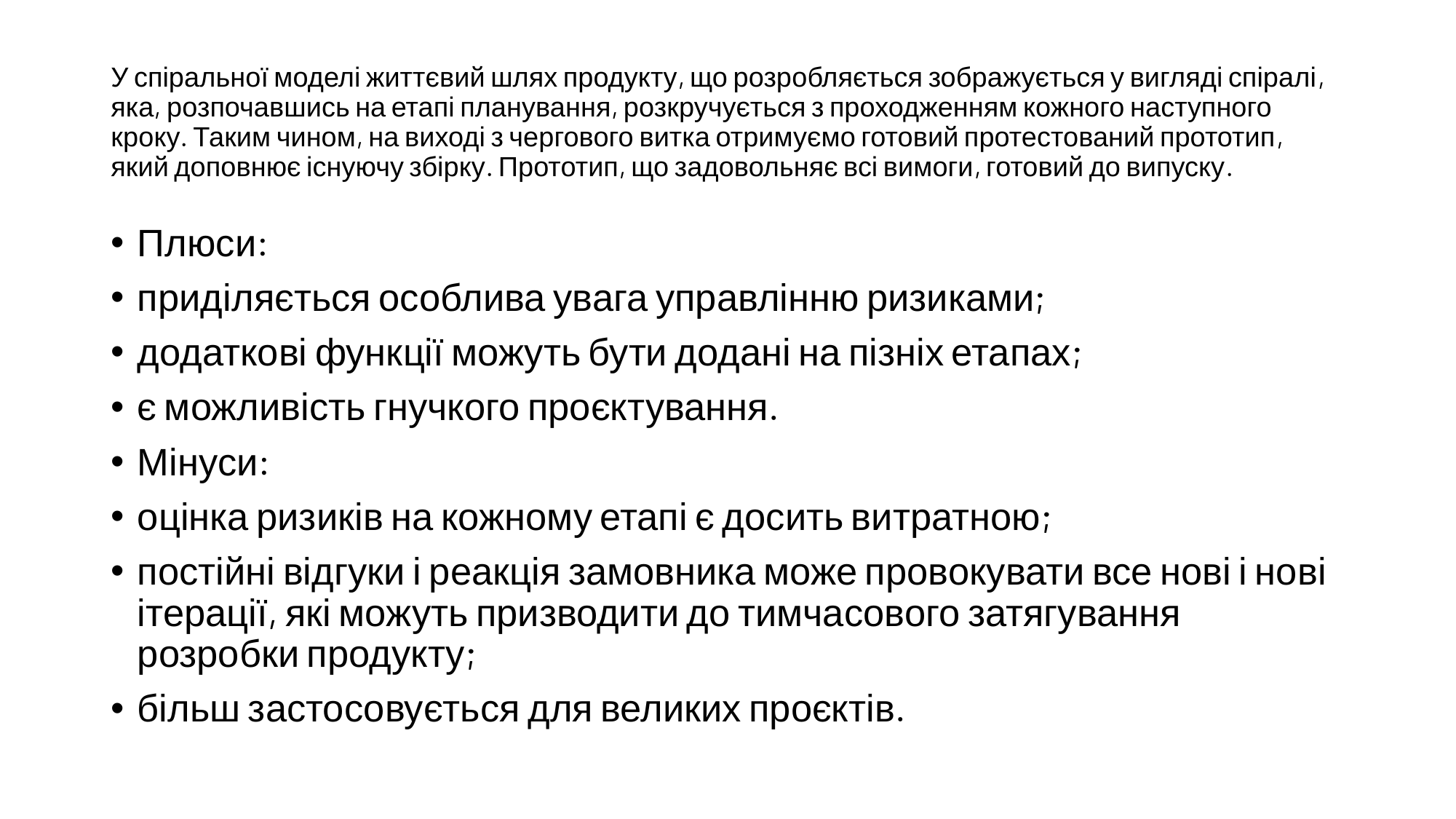

# У спіральної моделі життєвий шлях продукту, що розробляється зображується у вигляді спіралі, яка, розпочавшись на етапі планування, розкручується з проходженням кожного наступного кроку. Таким чином, на виході з чергового витка отримуємо готовий протестований прототип, який доповнює існуючу збірку. Прототип, що задовольняє всі вимоги, готовий до випуску.
Плюси:
приділяється особлива увага управлінню ризиками;
додаткові функції можуть бути додані на пізніх етапах;
є можливість гнучкого проєктування.
Мінуси:
оцінка ризиків на кожному етапі є досить витратною;
постійні відгуки і реакція замовника може провокувати все нові і нові ітерації, які можуть призводити до тимчасового затягування розробки продукту;
більш застосовується для великих проєктів.